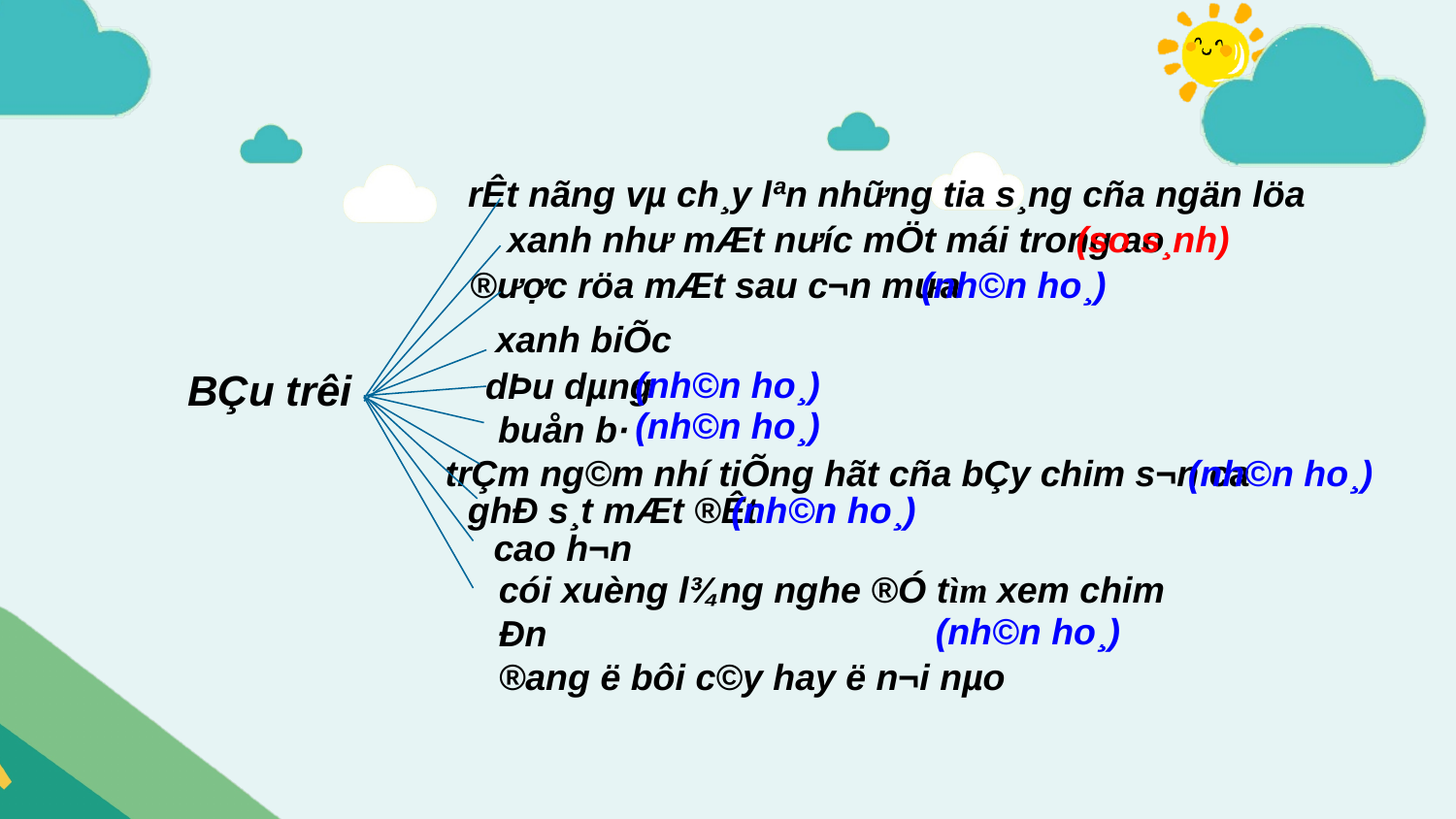

rÊt nãng vµ ch¸y lªn những tia s¸ng cña ngän löa

xanh nh­ư mÆt n­ưíc mÖt mái trong ao
(so s¸nh)

®­ược röa mÆt sau c¬n m­ưa
(nh©n ho¸)

xanh biÕc

(nh©n ho¸)
BÇu trêi
dÞu dµng

(nh©n ho¸)

buån b·

trÇm ng©m nhí tiÕng hãt cña bÇy chim s¬n ca
(nh©n ho¸)
(nh©n ho¸)
ghÐ s¸t mÆt ®Êt
cao h¬n
cói xuèng l¾ng nghe ®Ó tìm xem chim Ðn
®ang ë bôi c©y hay ë n¬i nµo
(nh©n ho¸)